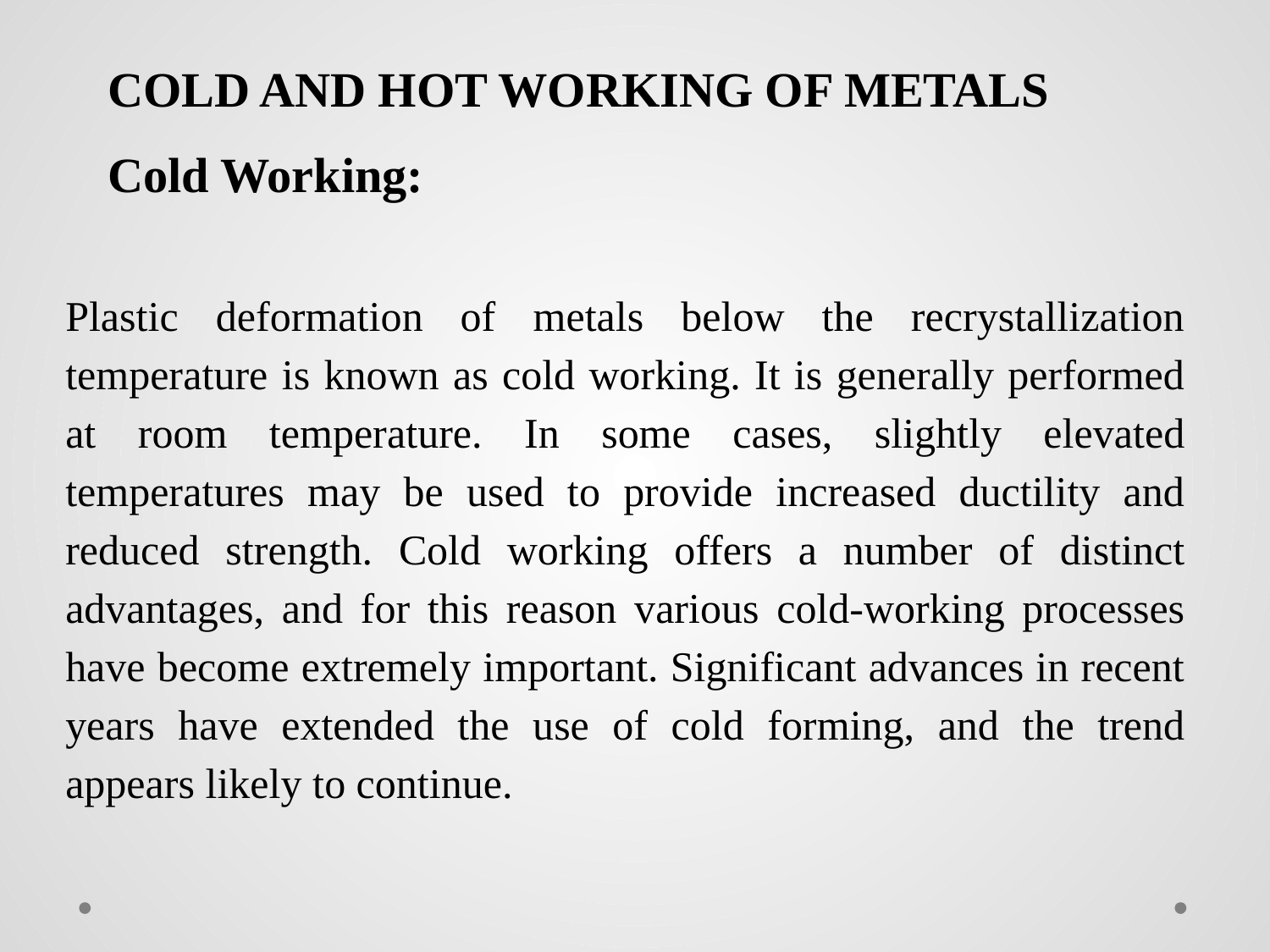

COLD AND HOT WORKING OF METALS
Cold Working:
Plastic deformation of metals below the recrystallization temperature is known as cold working. It is generally performed at room temperature. In some cases, slightly elevated temperatures may be used to provide increased ductility and reduced strength. Cold working offers a number of distinct advantages, and for this reason various cold-working processes have become extremely important. Significant advances in recent years have extended the use of cold forming, and the trend appears likely to continue.